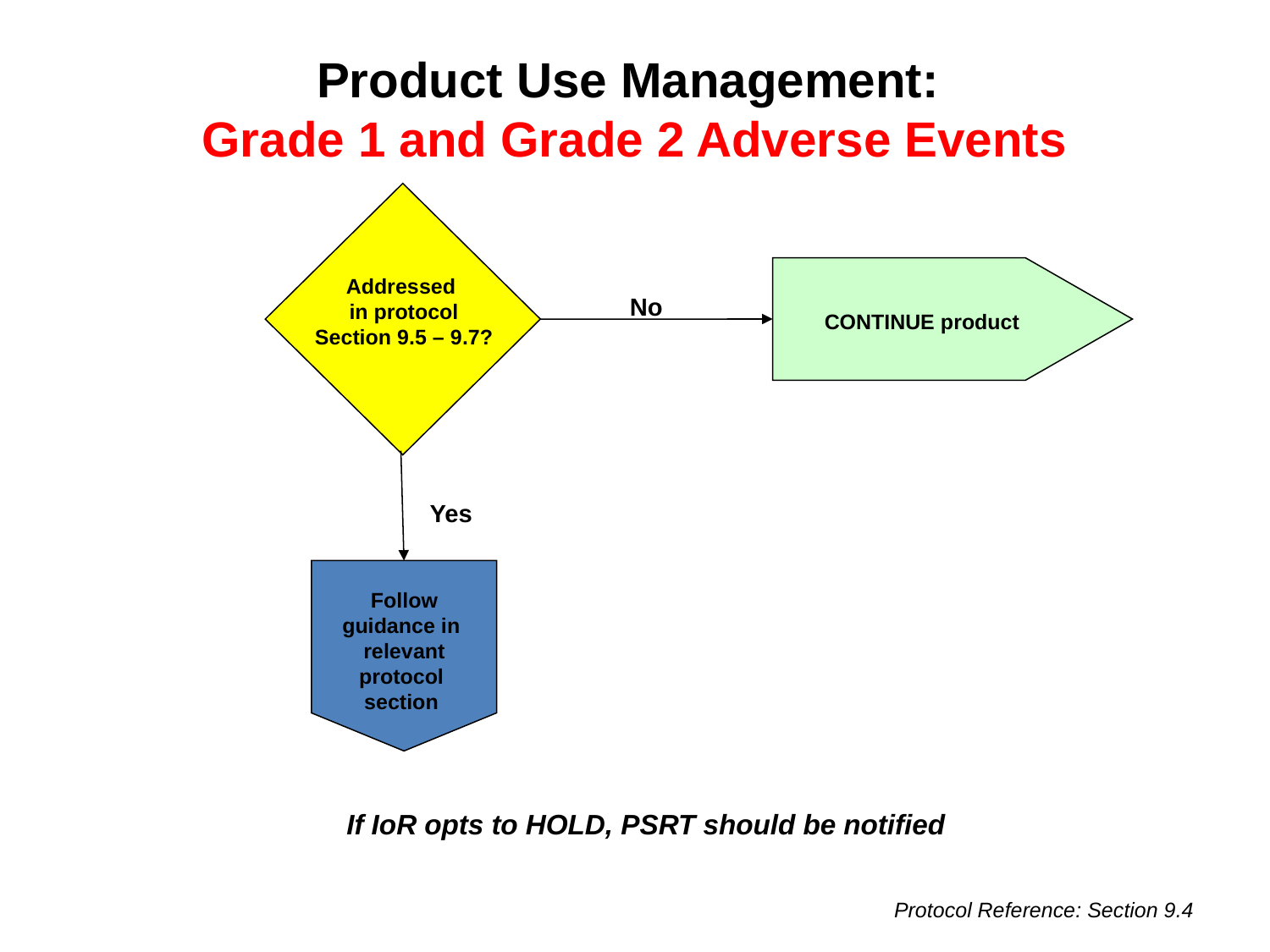

Product Use Management:
Grade 1 and Grade 2 Adverse Events

Addressed
in protocol
Section 9.5 – 9.7?

No
CONTINUE product
Yes

Follow guidance in
relevant protocol
section
If IoR opts to HOLD, PSRT should be notified
Protocol Reference: Section 9.4